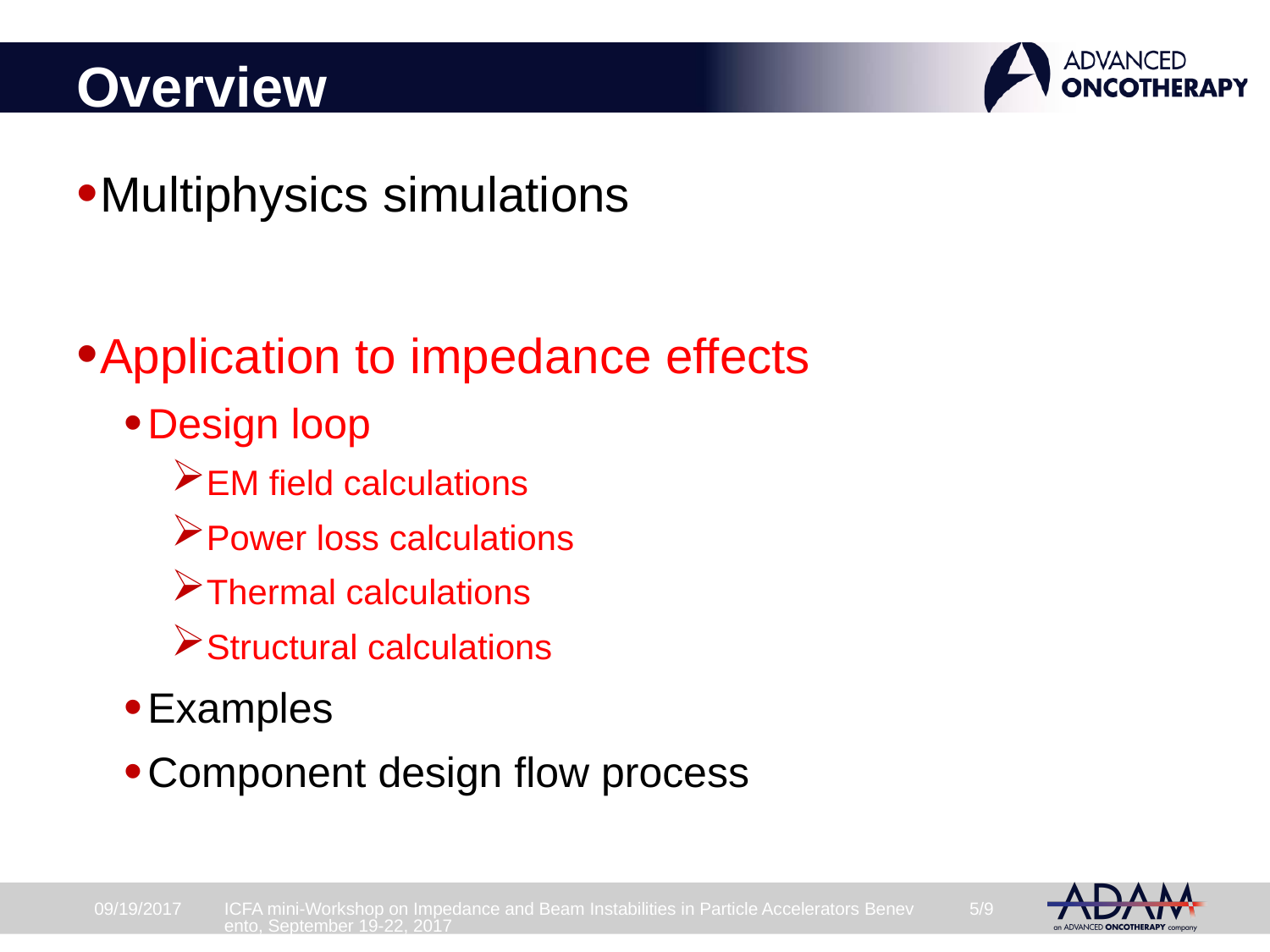

# Overview
Multiphysics simulations

Application to impedance effects
Design loop
EM field calculations
Power loss calculations
Thermal calculations
Structural calculations
Examples
Component design flow process

5
09/19/2017
ICFA mini-Workshop on Impedance and Beam Instabilities in Particle Accelerators Benevento, September 19-22, 2017